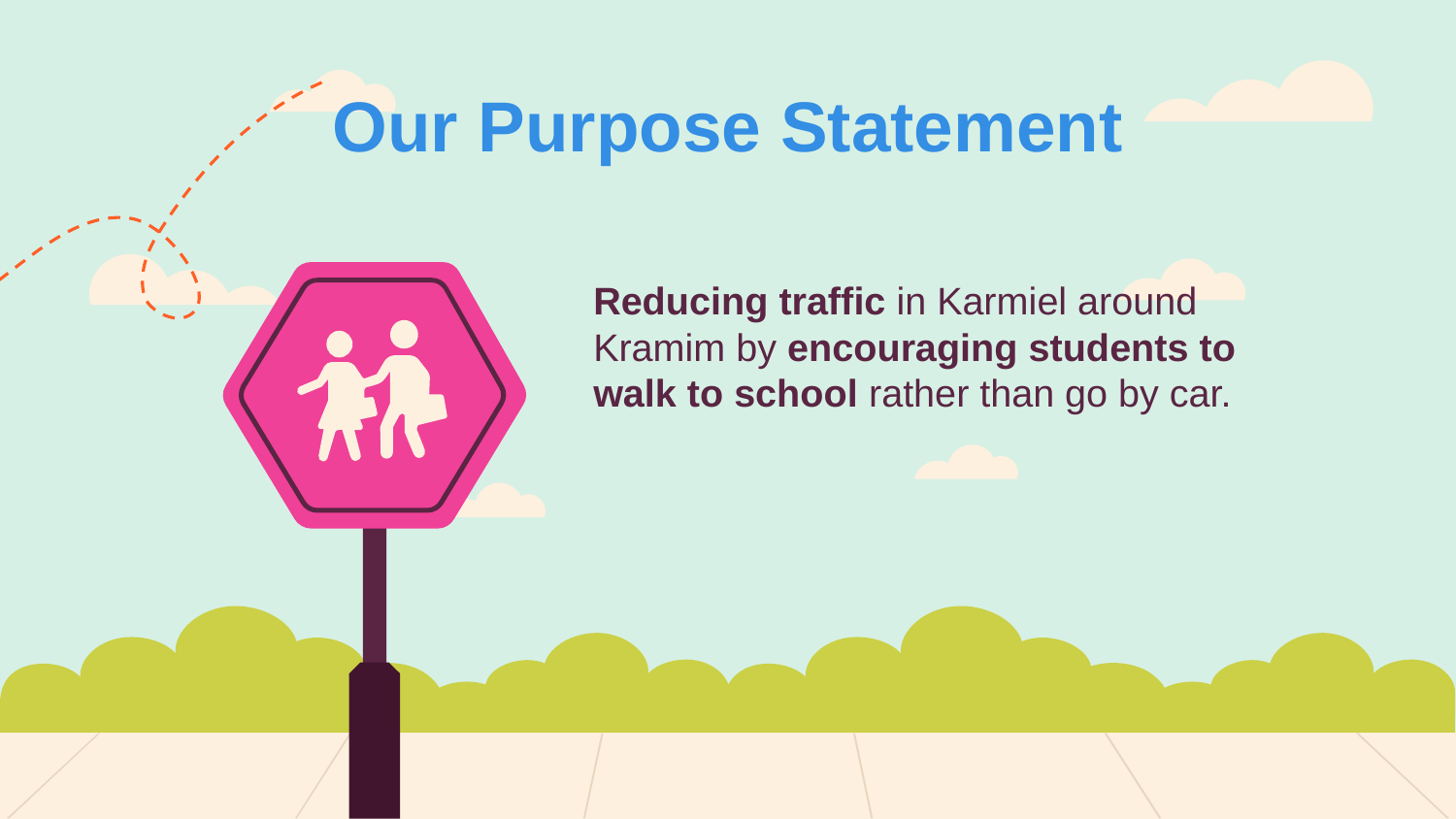

# Our Purpose Statement

Reducing traffic in Karmiel around Kramim by encouraging students to walk to school rather than go by car.